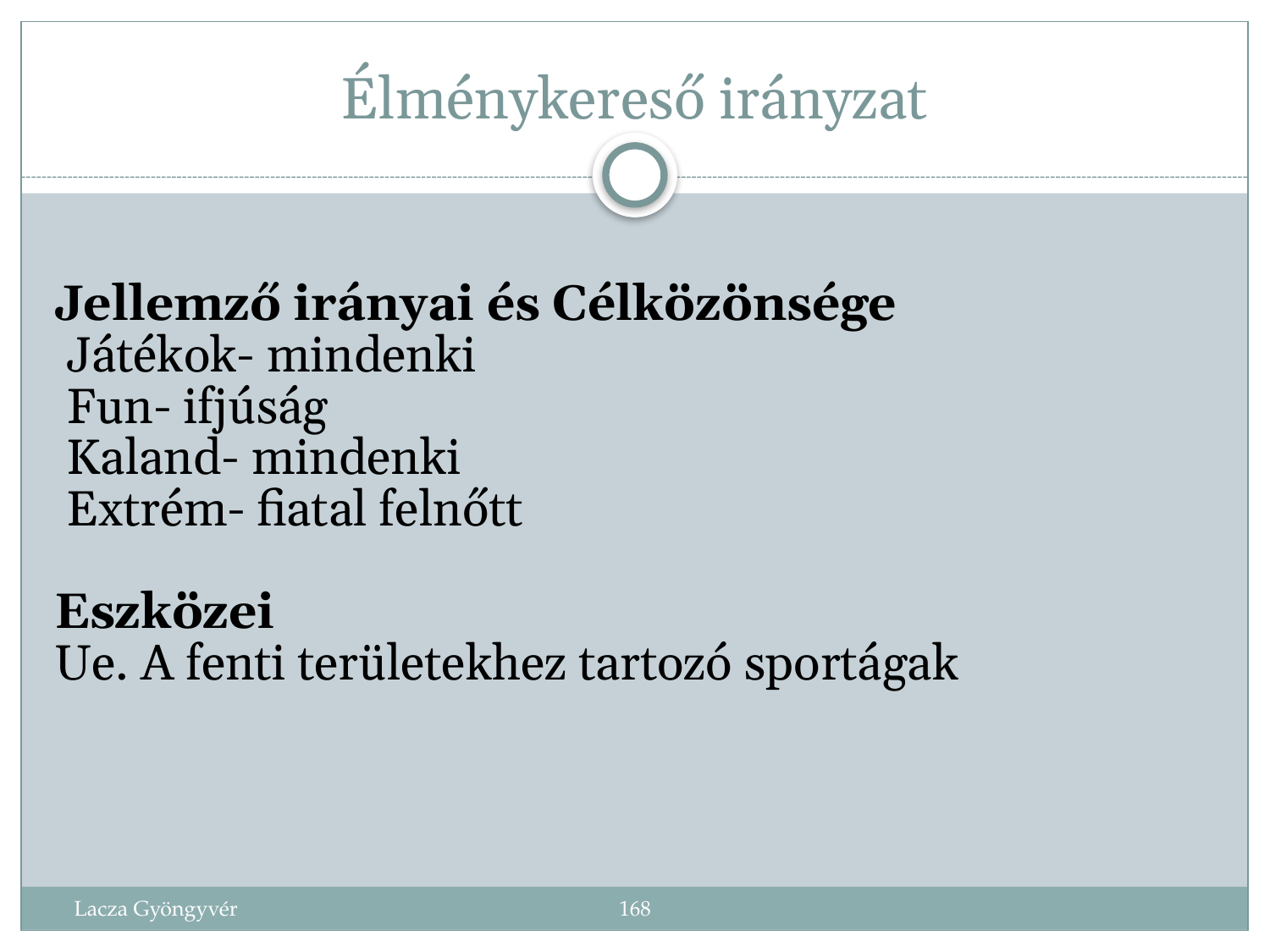

# Élménykereső irányzat

Jellemző irányai és Célközönsége
 Játékok- mindenki
 Fun- ifjúság
 Kaland- mindenki
 Extrém- fiatal felnőtt

Eszközei
Ue. A fenti területekhez tartozó sportágak

Lacza Gyöngyvér
168